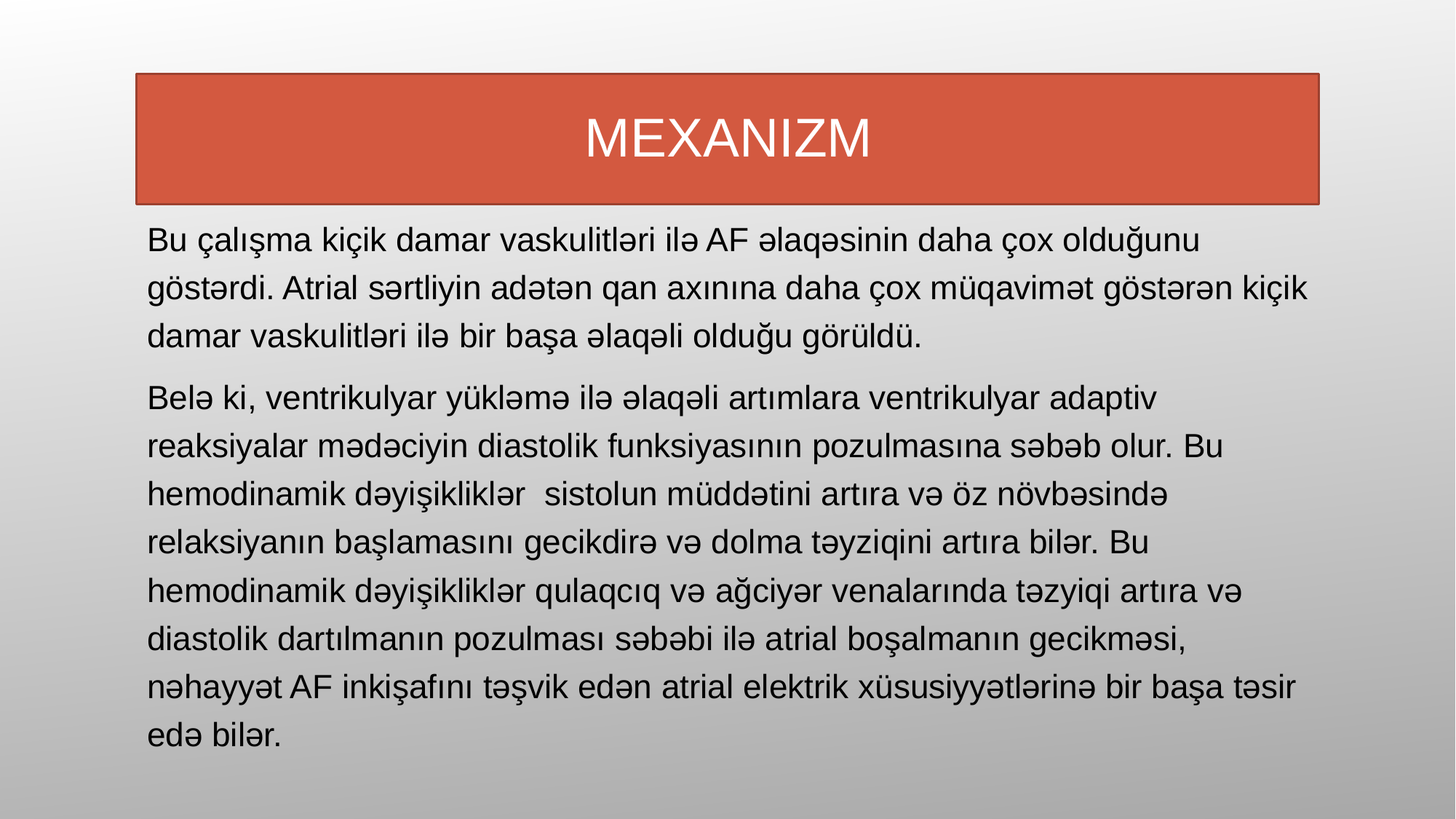

# mexanizm
Bu çalışma kiçik damar vaskulitləri ilə AF əlaqəsinin daha çox olduğunu göstərdi. Atrial sərtliyin adətən qan axınına daha çox müqavimət göstərən kiçik damar vaskulitləri ilə bir başa əlaqəli olduğu görüldü.
Belə ki, ventrikulyar yükləmə ilə əlaqəli artımlara ventrikulyar adaptiv reaksiyalar mədəciyin diastolik funksiyasının pozulmasına səbəb olur. Bu  hemodinamik dəyişikliklər  sistolun müddətini artıra və öz növbəsində relaksiyanın başlamasını gecikdirə və dolma təyziqini artıra bilər. Bu hemodinamik dəyişikliklər qulaqcıq və ağciyər venalarında təzyiqi artıra və diastolik dartılmanın pozulması səbəbi ilə atrial boşalmanın gecikməsi, nəhayyət AF inkişafını təşvik edən atrial elektrik xüsusiyyətlərinə bir başa təsir edə bilər.